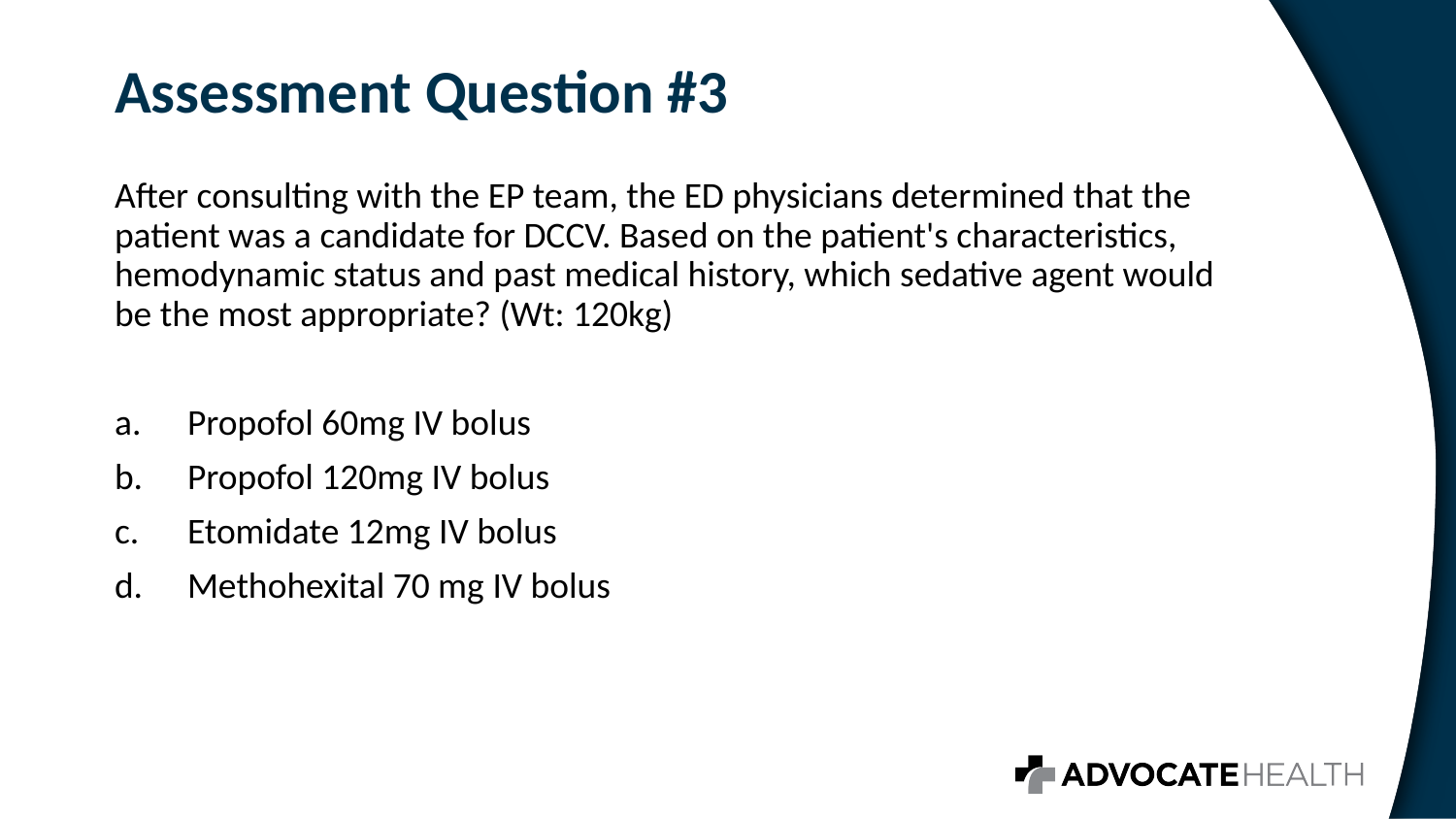

# Assessment Question #3
After consulting with the EP team, the ED physicians determined that the patient was a candidate for DCCV. Based on the patient's characteristics, hemodynamic status and past medical history, which sedative agent would be the most appropriate? (Wt: 120kg)

Propofol 60mg IV bolus
Propofol 120mg IV bolus
Etomidate 12mg IV bolus
Methohexital 70 mg IV bolus